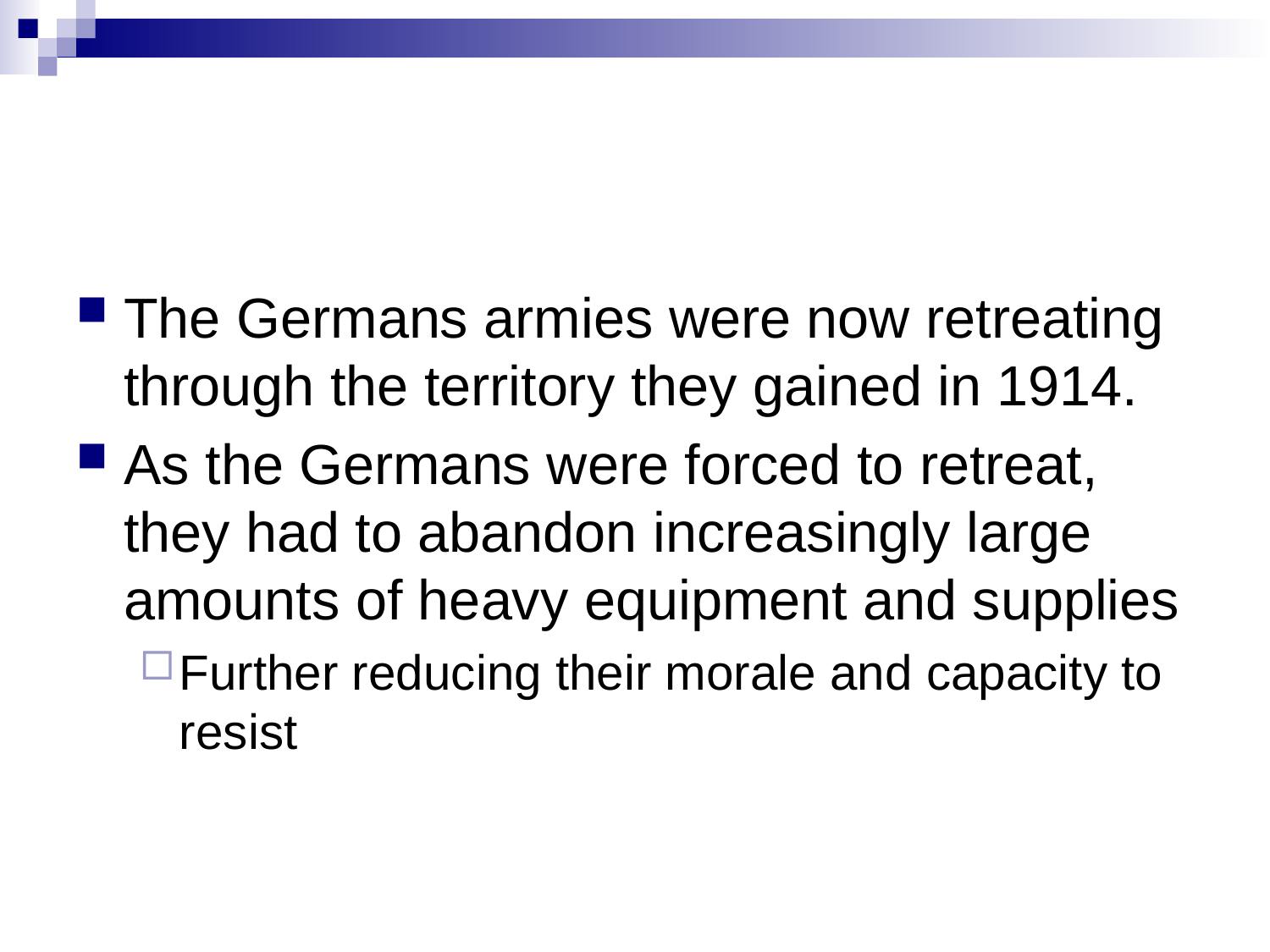

#
The Germans armies were now retreating through the territory they gained in 1914.
As the Germans were forced to retreat, they had to abandon increasingly large amounts of heavy equipment and supplies
Further reducing their morale and capacity to resist